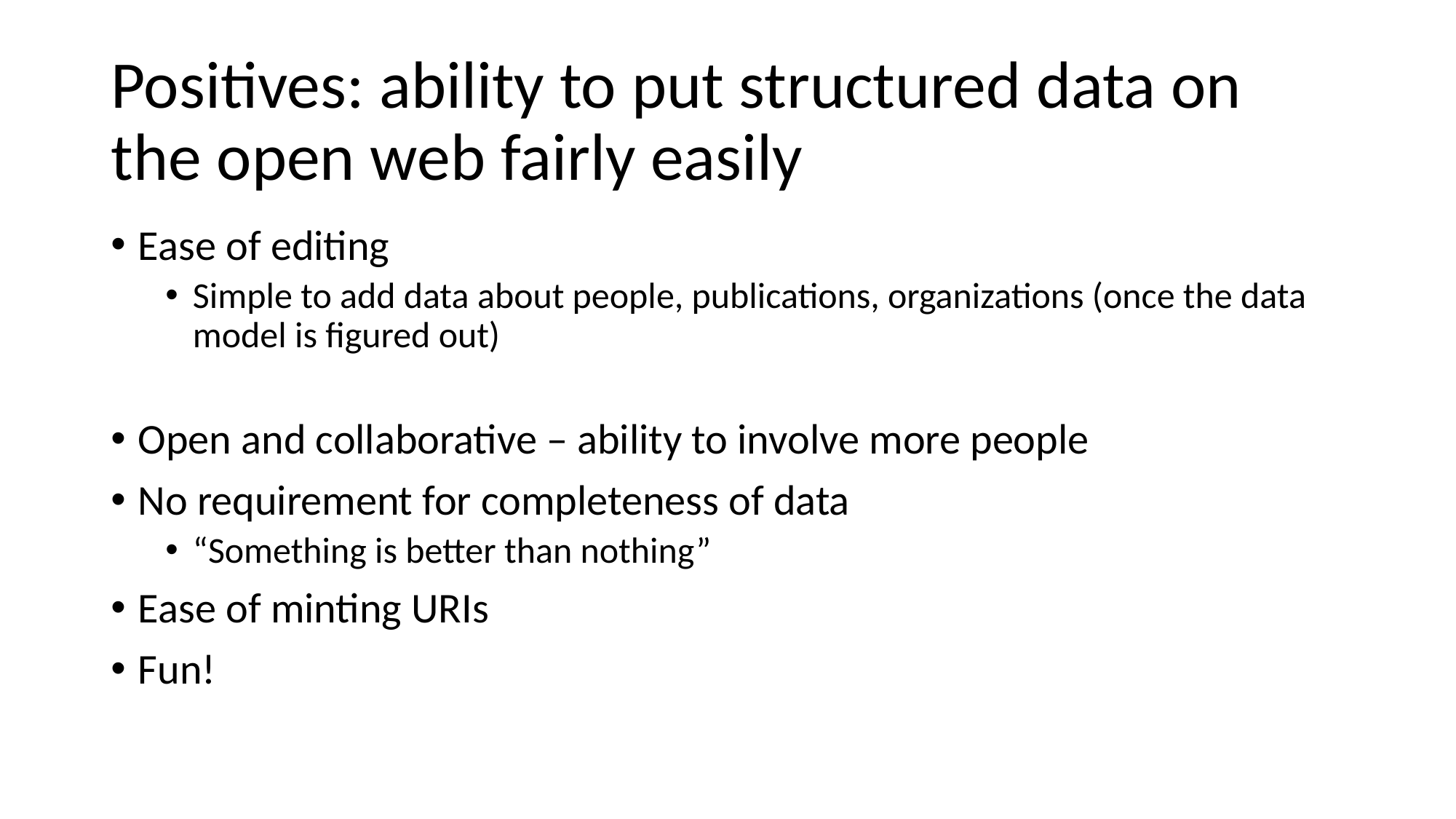

# Positives: ability to put structured data on the open web fairly easily
Ease of editing
Simple to add data about people, publications, organizations (once the data model is figured out)

Open and collaborative – ability to involve more people
No requirement for completeness of data
“Something is better than nothing”
Ease of minting URIs
Fun!